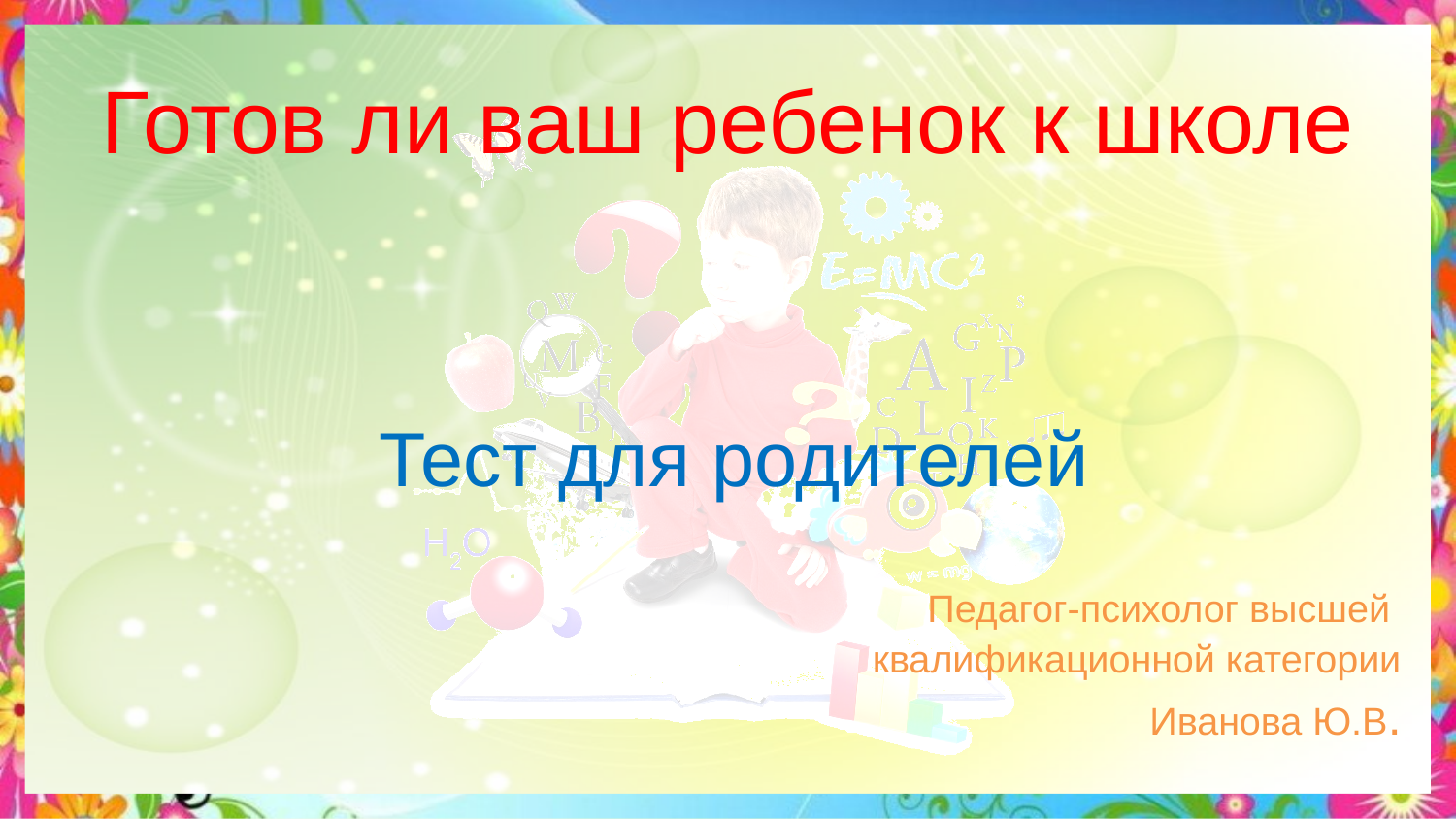

# Готов ли ваш ребенок к школе
Тест для родителей

Педагог-психолог высшей
квалификационной категории
 Иванова Ю.В.